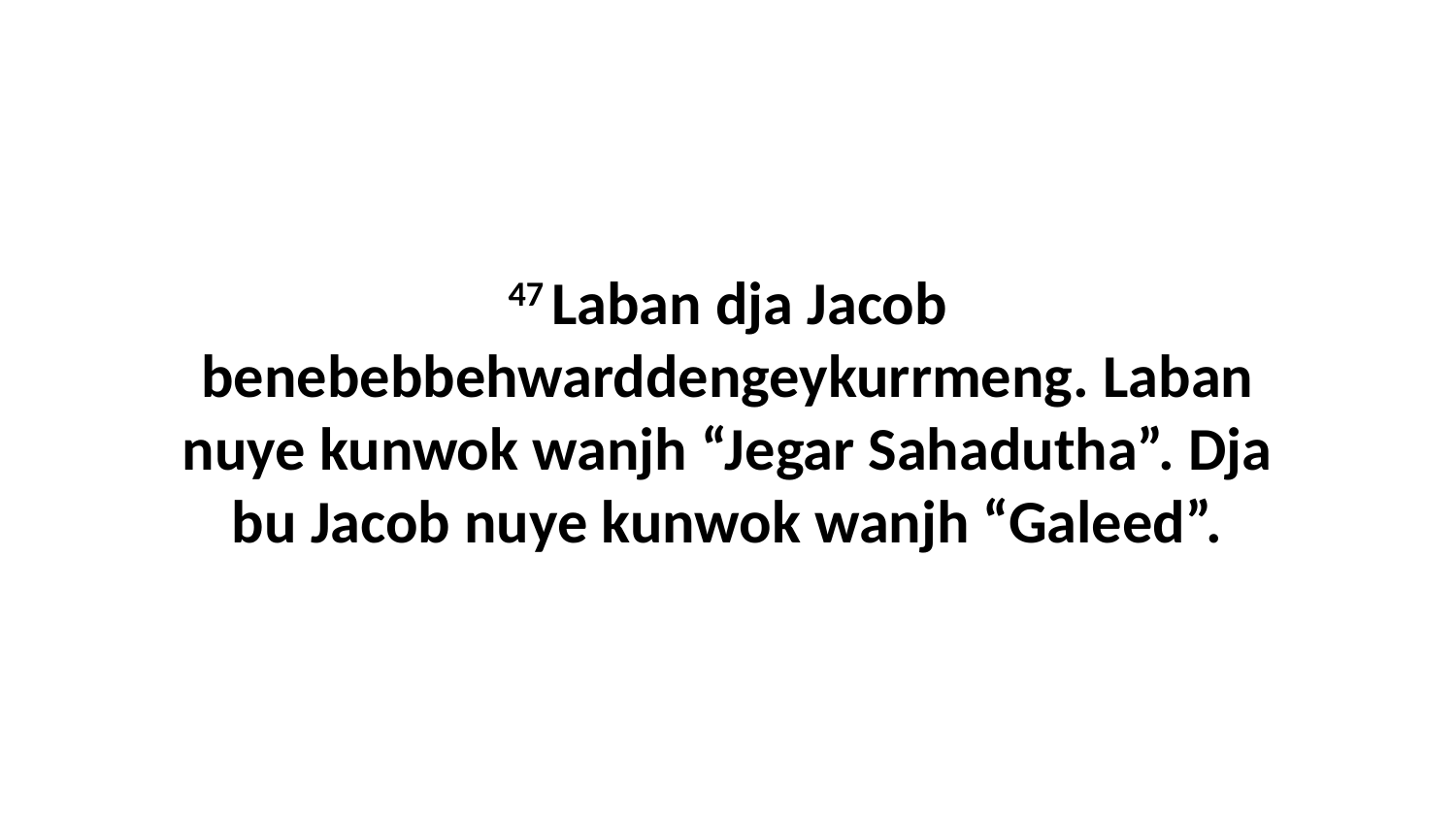

47 Laban dja Jacob benebebbehwarddengeykurrmeng. Laban nuye kunwok wanjh “Jegar Sahadutha”. Dja bu Jacob nuye kunwok wanjh “Galeed”.